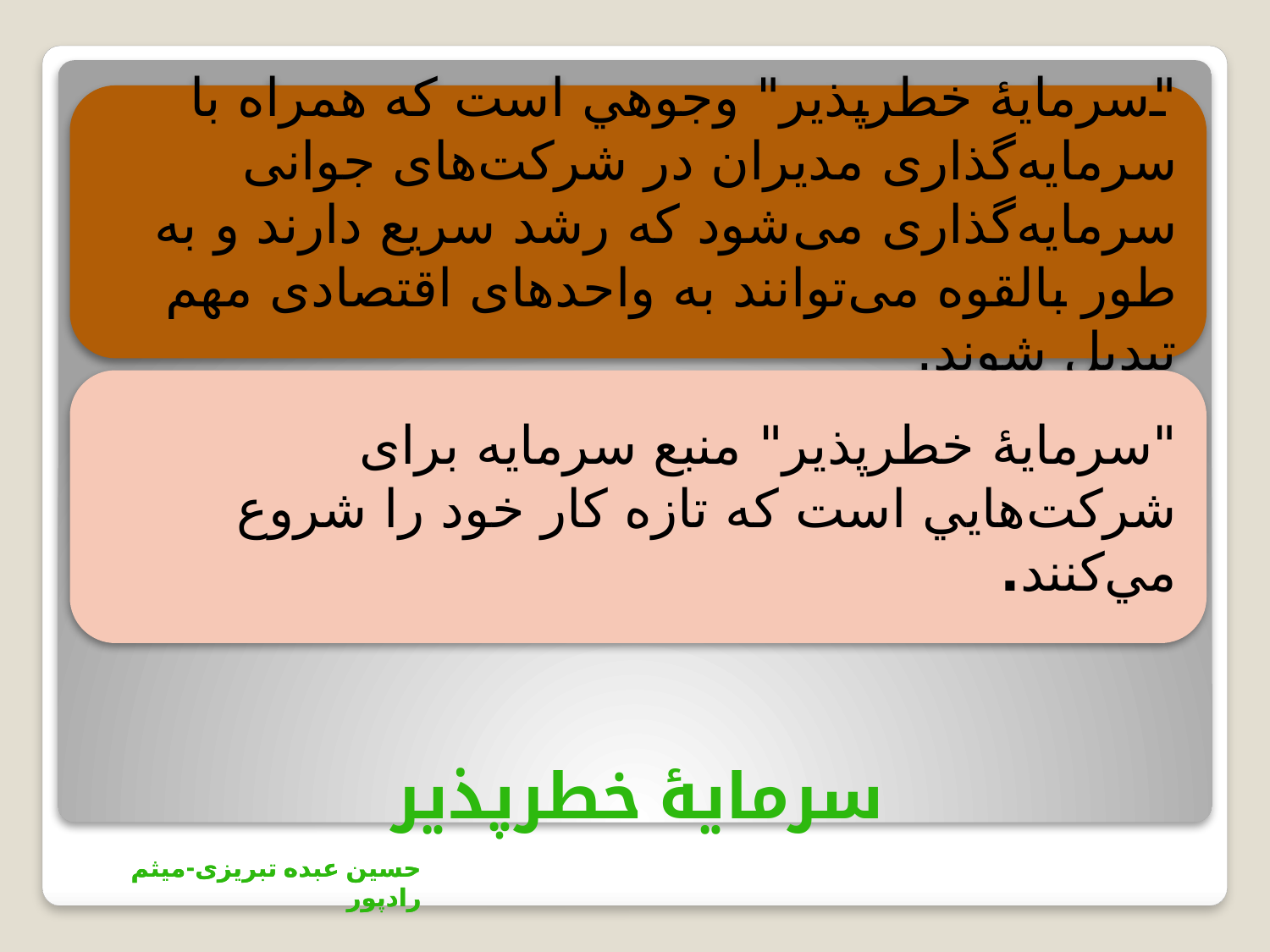

"سرمايۀ خطرپذیر" وجوهي است كه همراه با سرمايه‌گذاری مديران در شركت‌های جوانی سرمايه‌گذاری می‌شود كه رشد سريع دارند و به طور بالقوه می‌توانند به واحدهای اقتصادی مهم تبديل شوند.
"سرمايۀ خطرپذیر" منبع سرمايه برای شركت‌هايي است كه تازه كار خود را شروع مي‌كنند.
# سرمایۀ خطرپذیر